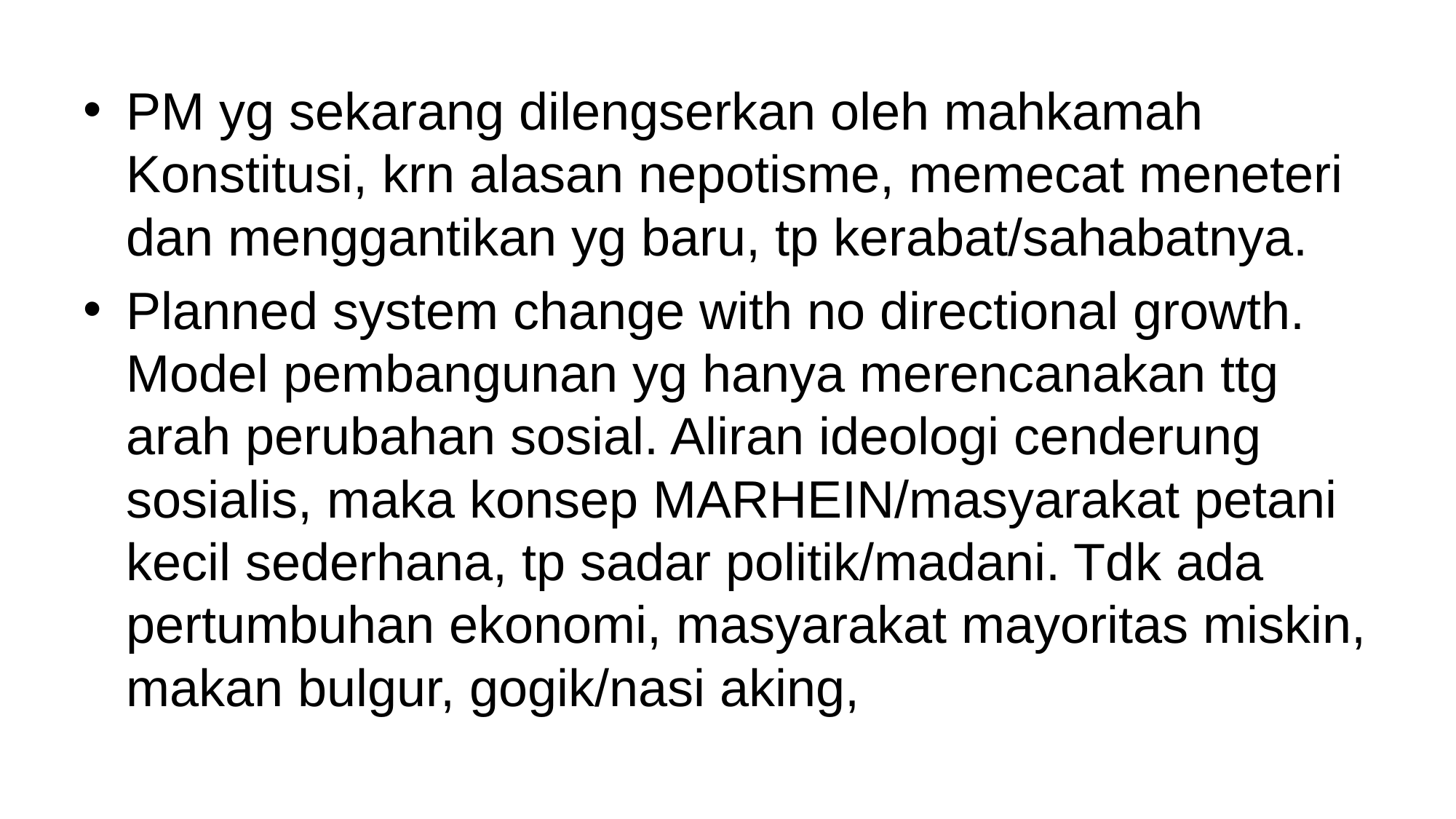

PM yg sekarang dilengserkan oleh mahkamah Konstitusi, krn alasan nepotisme, memecat meneteri dan menggantikan yg baru, tp kerabat/sahabatnya.
Planned system change with no directional growth. Model pembangunan yg hanya merencanakan ttg arah perubahan sosial. Aliran ideologi cenderung sosialis, maka konsep MARHEIN/masyarakat petani kecil sederhana, tp sadar politik/madani. Tdk ada pertumbuhan ekonomi, masyarakat mayoritas miskin, makan bulgur, gogik/nasi aking,